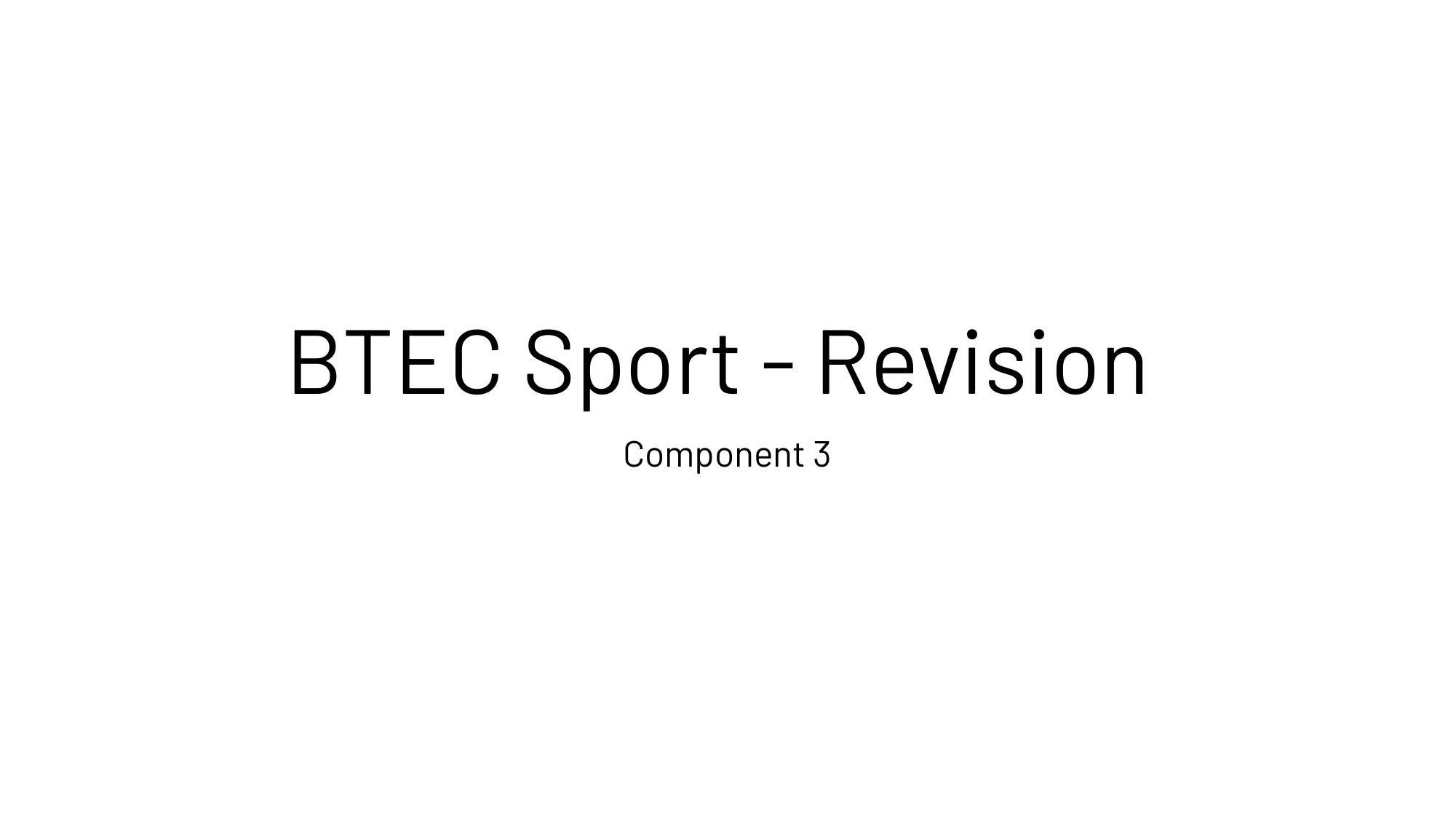

# BTEC Sport - Revision
Component 3